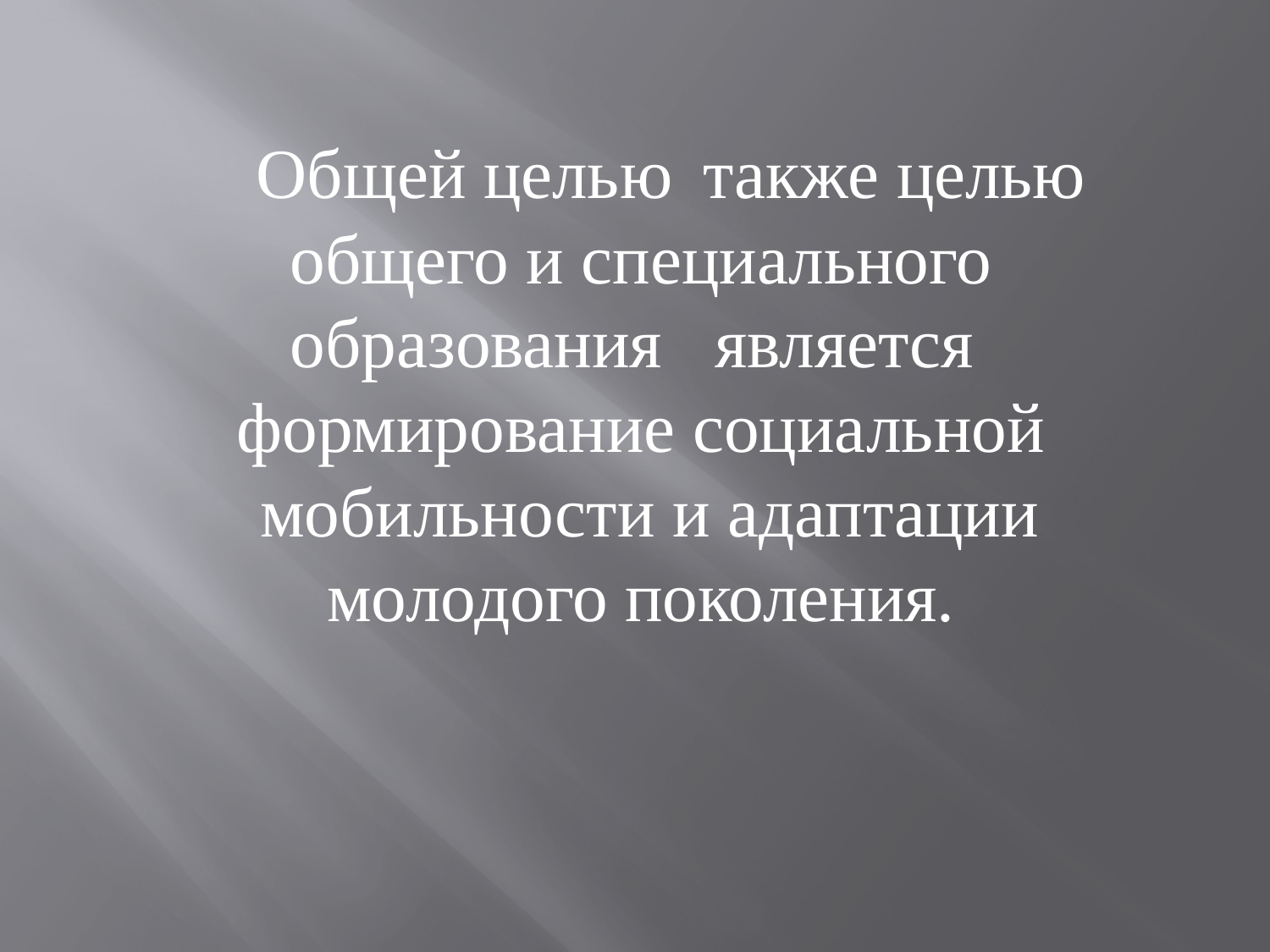

Общей целью  также целью общего и специального  образования   является   формирование социальной  мобильности и адаптации молодого поколения.